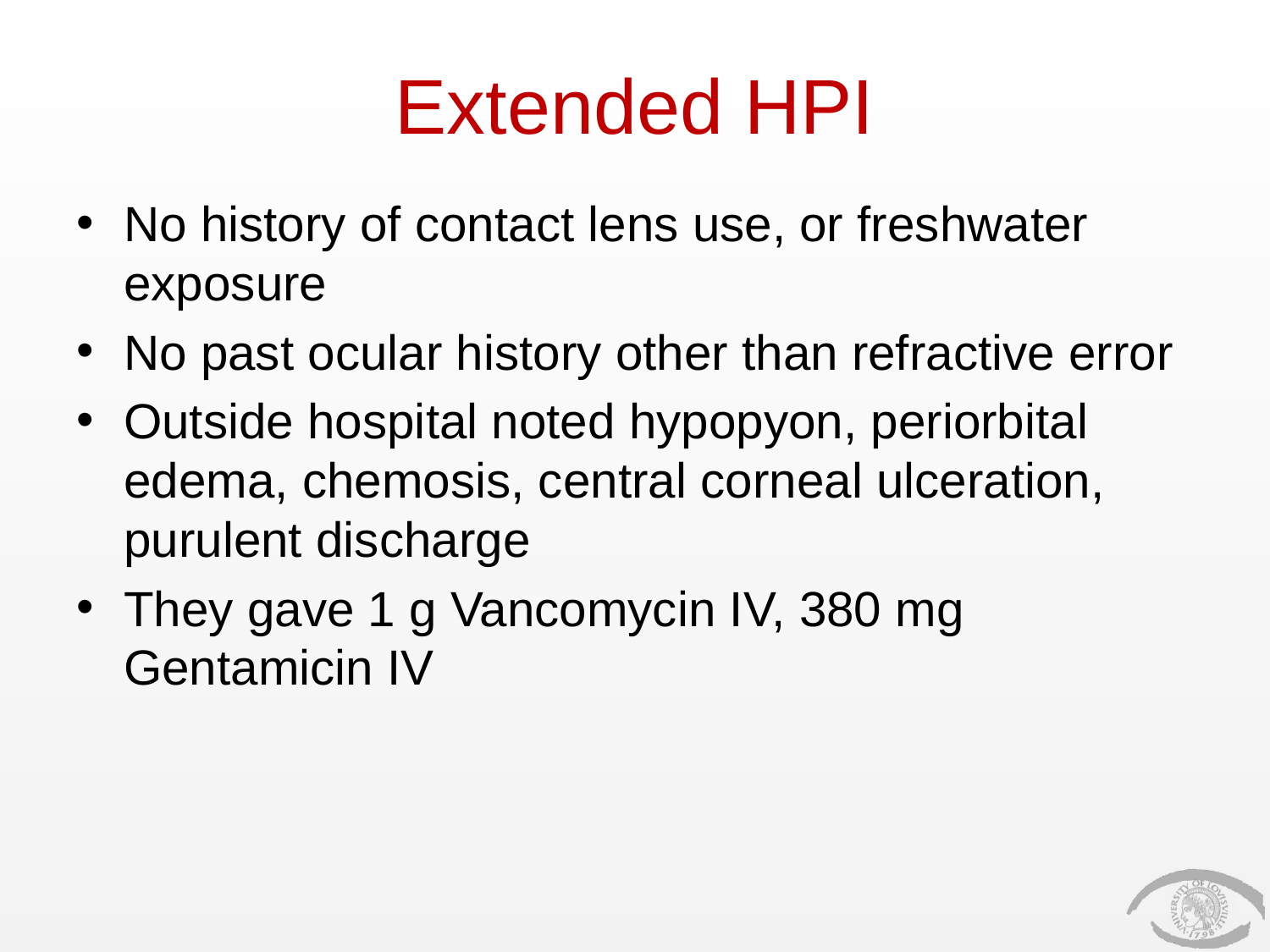

# Extended HPI
No history of contact lens use, or freshwater exposure
No past ocular history other than refractive error
Outside hospital noted hypopyon, periorbital edema, chemosis, central corneal ulceration, purulent discharge
They gave 1 g Vancomycin IV, 380 mg Gentamicin IV